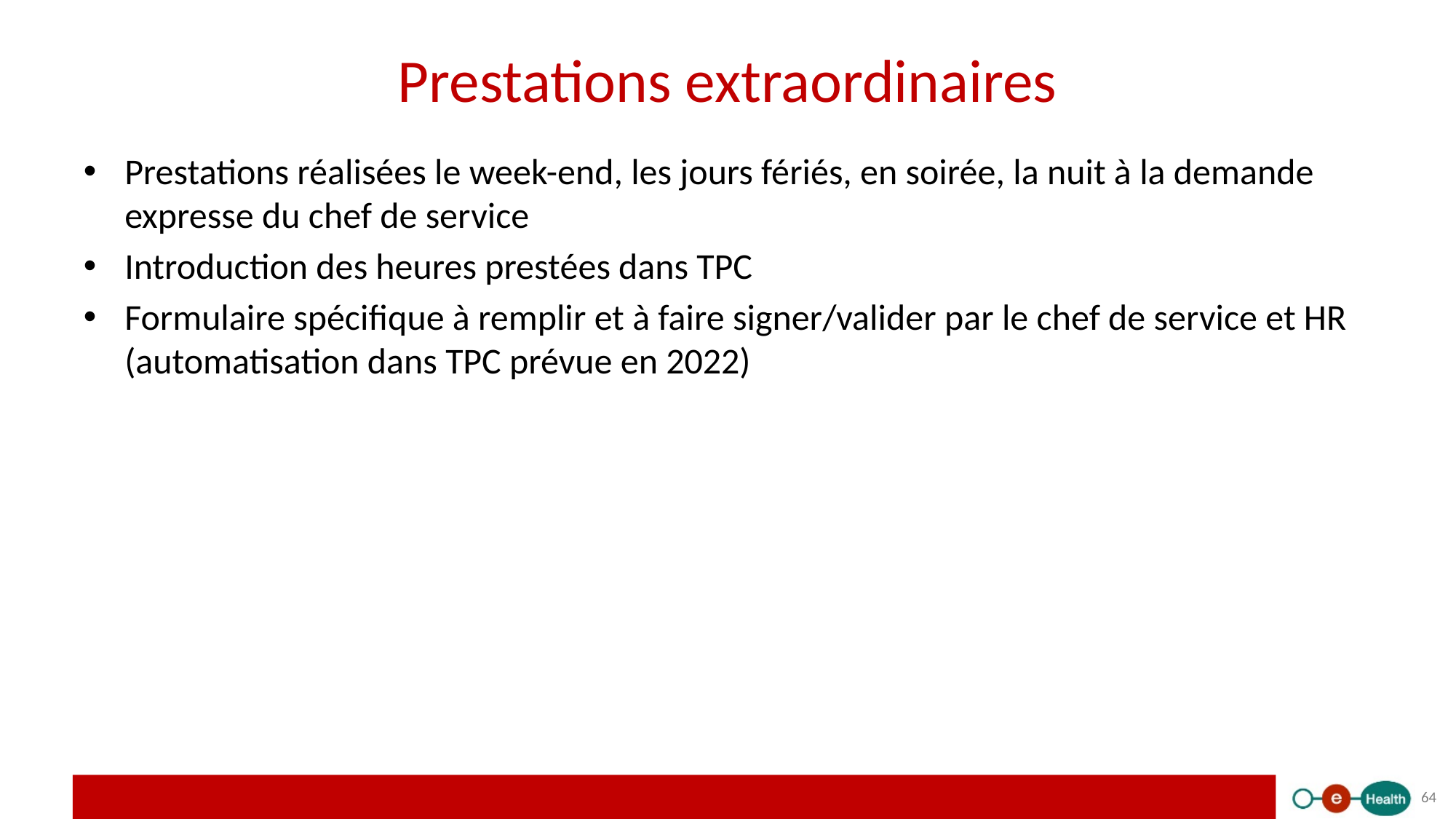

# Prestations extraordinaires
Prestations réalisées le week-end, les jours fériés, en soirée, la nuit à la demande expresse du chef de service
Introduction des heures prestées dans TPC
Formulaire spécifique à remplir et à faire signer/valider par le chef de service et HR (automatisation dans TPC prévue en 2022)
64